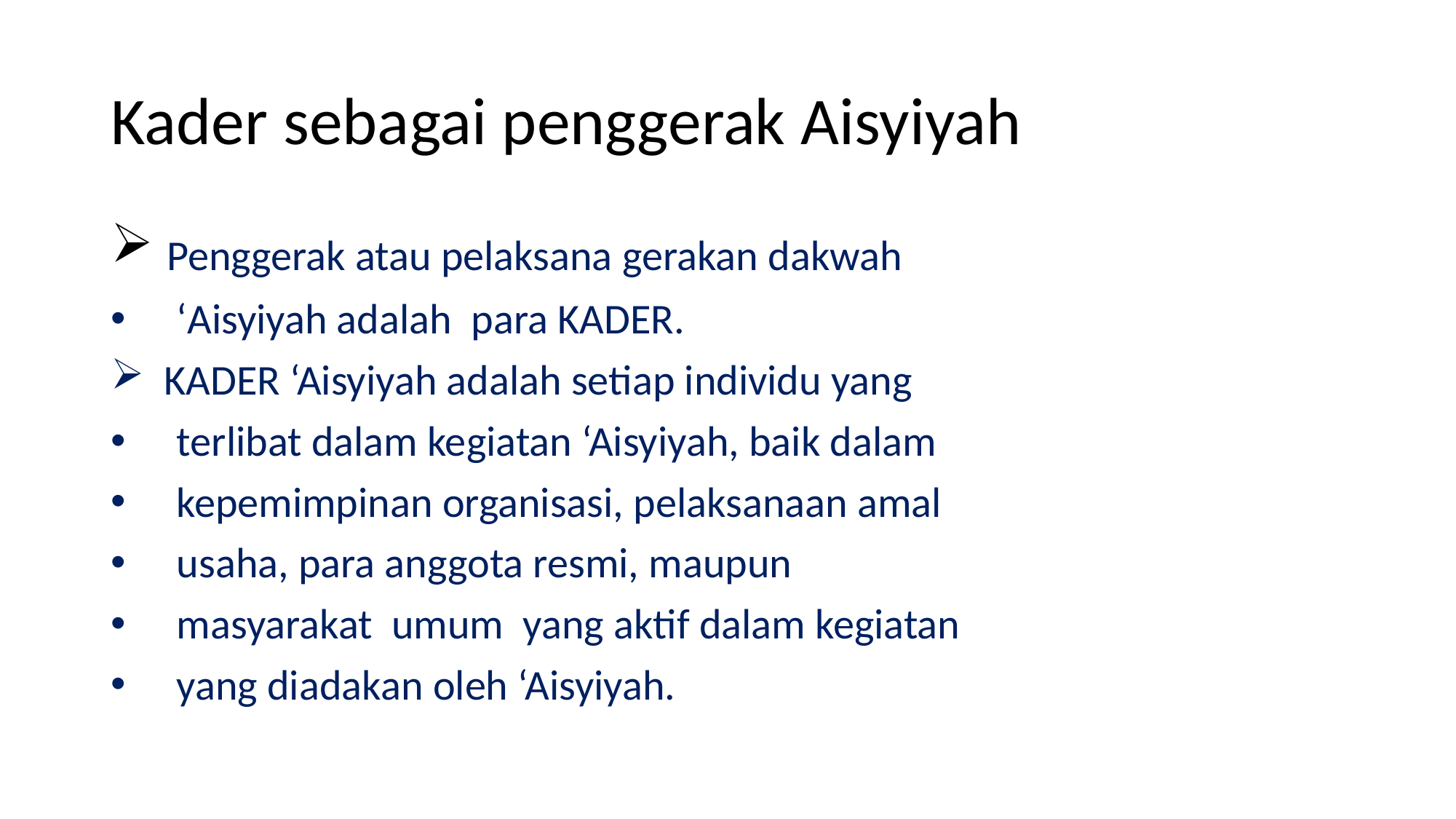

# Kader sebagai penggerak Aisyiyah
 Penggerak atau pelaksana gerakan dakwah
    ‘Aisyiyah adalah  para KADER.
  KADER ‘Aisyiyah adalah setiap individu yang
    terlibat dalam kegiatan ‘Aisyiyah, baik dalam
    kepemimpinan organisasi, pelaksanaan amal
    usaha, para anggota resmi, maupun
    masyarakat  umum  yang aktif dalam kegiatan
    yang diadakan oleh ‘Aisyiyah.